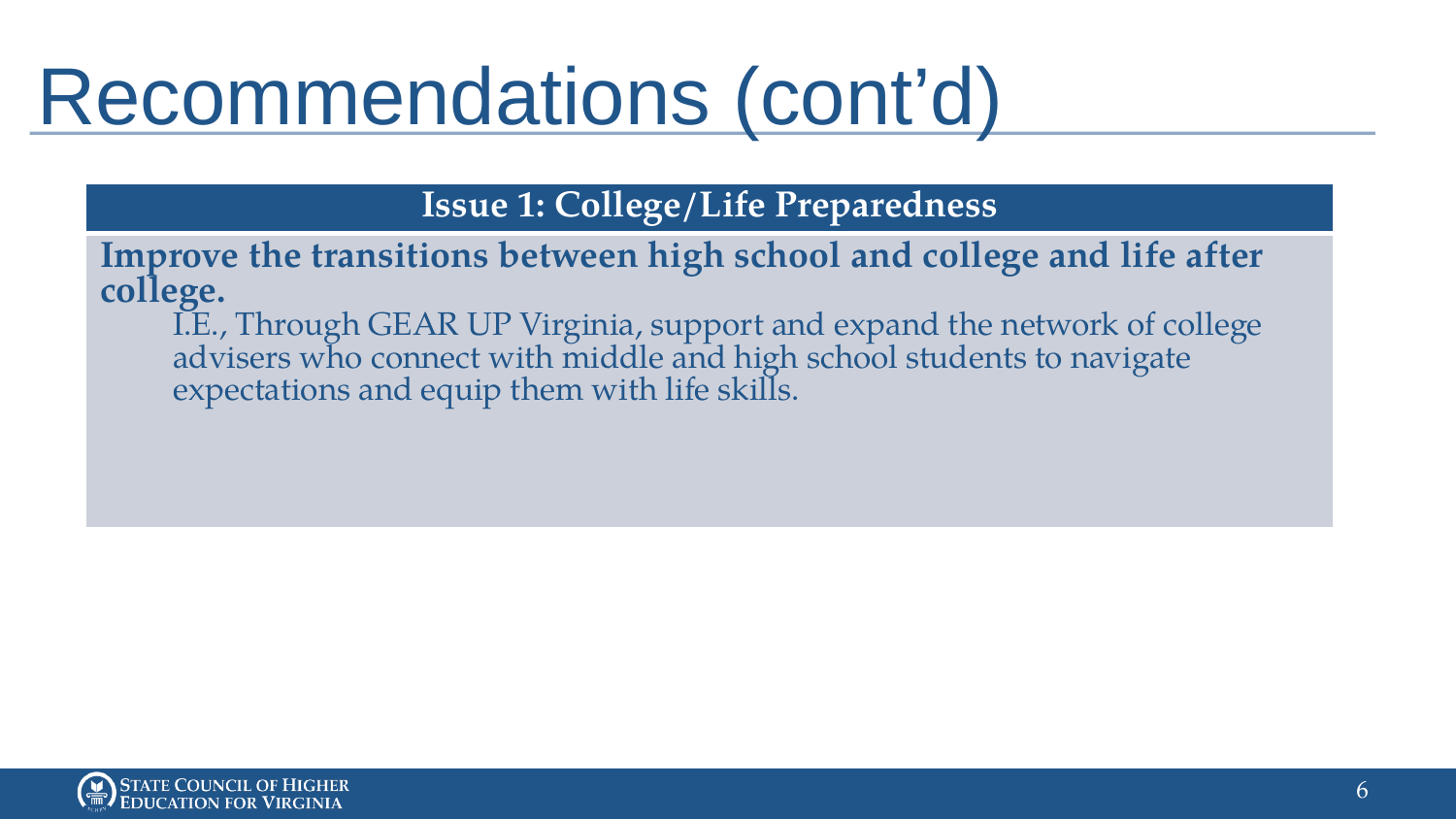

# Recommendations (cont’d)
| Issue 1: College/Life Preparedness |
| --- |
| Improve the transitions between high school and college and life after college. I.E., Through GEAR UP Virginia, support and expand the network of college advisers who connect with middle and high school students to navigate expectations and equip them with life skills. |

6